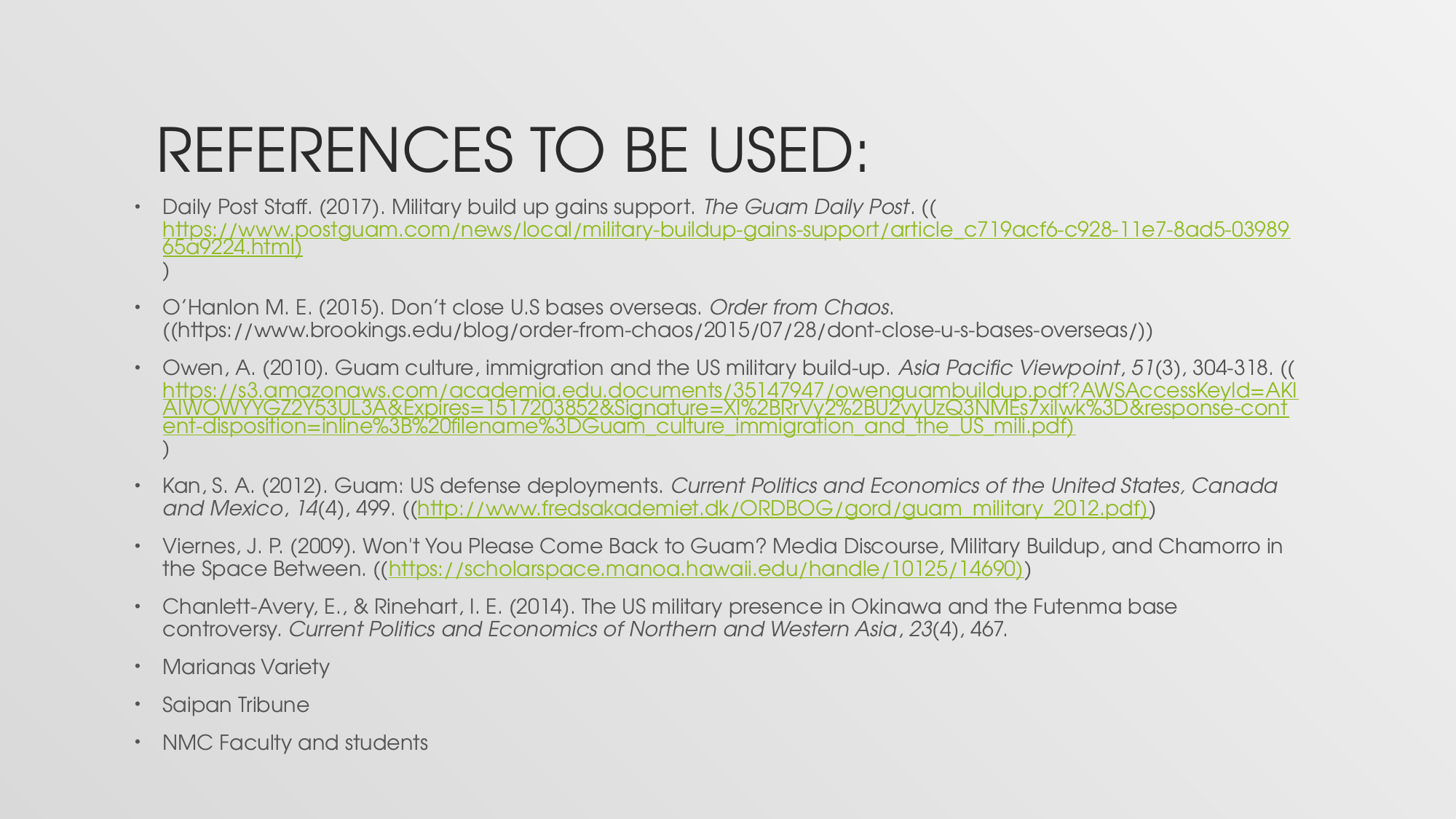

# References to be used:
Daily Post Staff. (2017). Military build up gains support. The Guam Daily Post. ((https://www.postguam.com/news/local/military-buildup-gains-support/article_c719acf6-c928-11e7-8ad5-0398965a9224.html))
O’Hanlon M. E. (2015). Don’t close U.S bases overseas. Order from Chaos. ((https://www.brookings.edu/blog/order-from-chaos/2015/07/28/dont-close-u-s-bases-overseas/))
Owen, A. (2010). Guam culture, immigration and the US military build‐up. Asia Pacific Viewpoint, 51(3), 304-318. ((https://s3.amazonaws.com/academia.edu.documents/35147947/owenguambuildup.pdf?AWSAccessKeyId=AKIAIWOWYYGZ2Y53UL3A&Expires=1517203852&Signature=XI%2BRrVy2%2BU2vyUzQ3NMEs7xiIwk%3D&response-content-disposition=inline%3B%20filename%3DGuam_culture_immigration_and_the_US_mili.pdf))
Kan, S. A. (2012). Guam: US defense deployments. Current Politics and Economics of the United States, Canada and Mexico, 14(4), 499. ((http://www.fredsakademiet.dk/ORDBOG/gord/guam_military_2012.pdf))
Viernes, J. P. (2009). Won't You Please Come Back to Guam? Media Discourse, Military Buildup, and Chamorro in the Space Between. ((https://scholarspace.manoa.hawaii.edu/handle/10125/14690))
Chanlett-Avery, E., & Rinehart, I. E. (2014). The US military presence in Okinawa and the Futenma base controversy. Current Politics and Economics of Northern and Western Asia, 23(4), 467.
Marianas Variety
Saipan Tribune
NMC Faculty and students